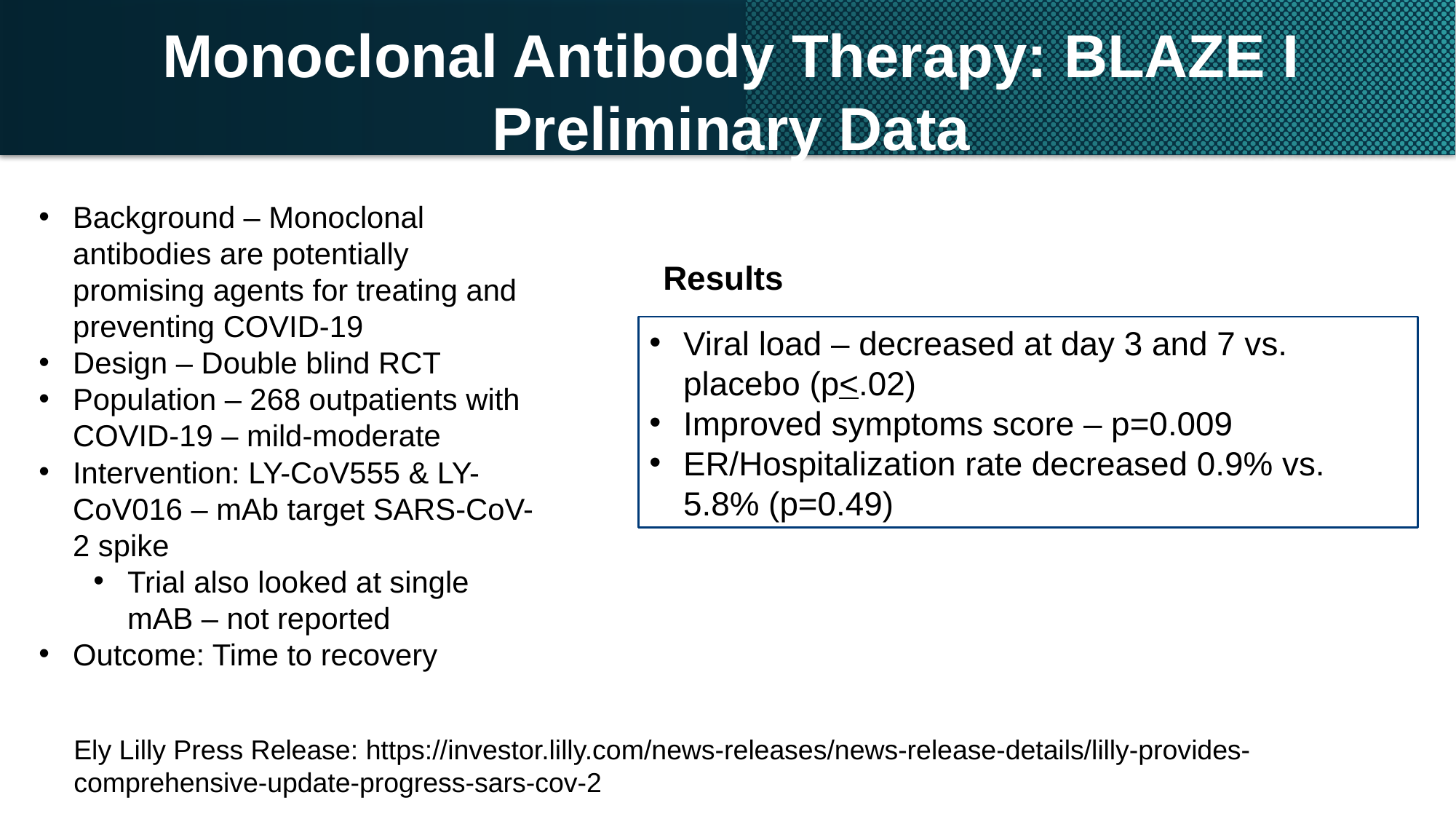

# Monoclonal Antibody Therapy: BLAZE I Preliminary Data
Background – Monoclonal antibodies are potentially promising agents for treating and preventing COVID-19
Design – Double blind RCT
Population – 268 outpatients with COVID-19 – mild-moderate
Intervention: LY-CoV555 & LY-CoV016 – mAb target SARS-CoV-2 spike
Trial also looked at single mAB – not reported
Outcome: Time to recovery
Results
Viral load – decreased at day 3 and 7 vs. placebo (p<.02)
Improved symptoms score – p=0.009
ER/Hospitalization rate decreased 0.9% vs. 5.8% (p=0.49)
Ely Lilly Press Release: https://investor.lilly.com/news-releases/news-release-details/lilly-provides-comprehensive-update-progress-sars-cov-2